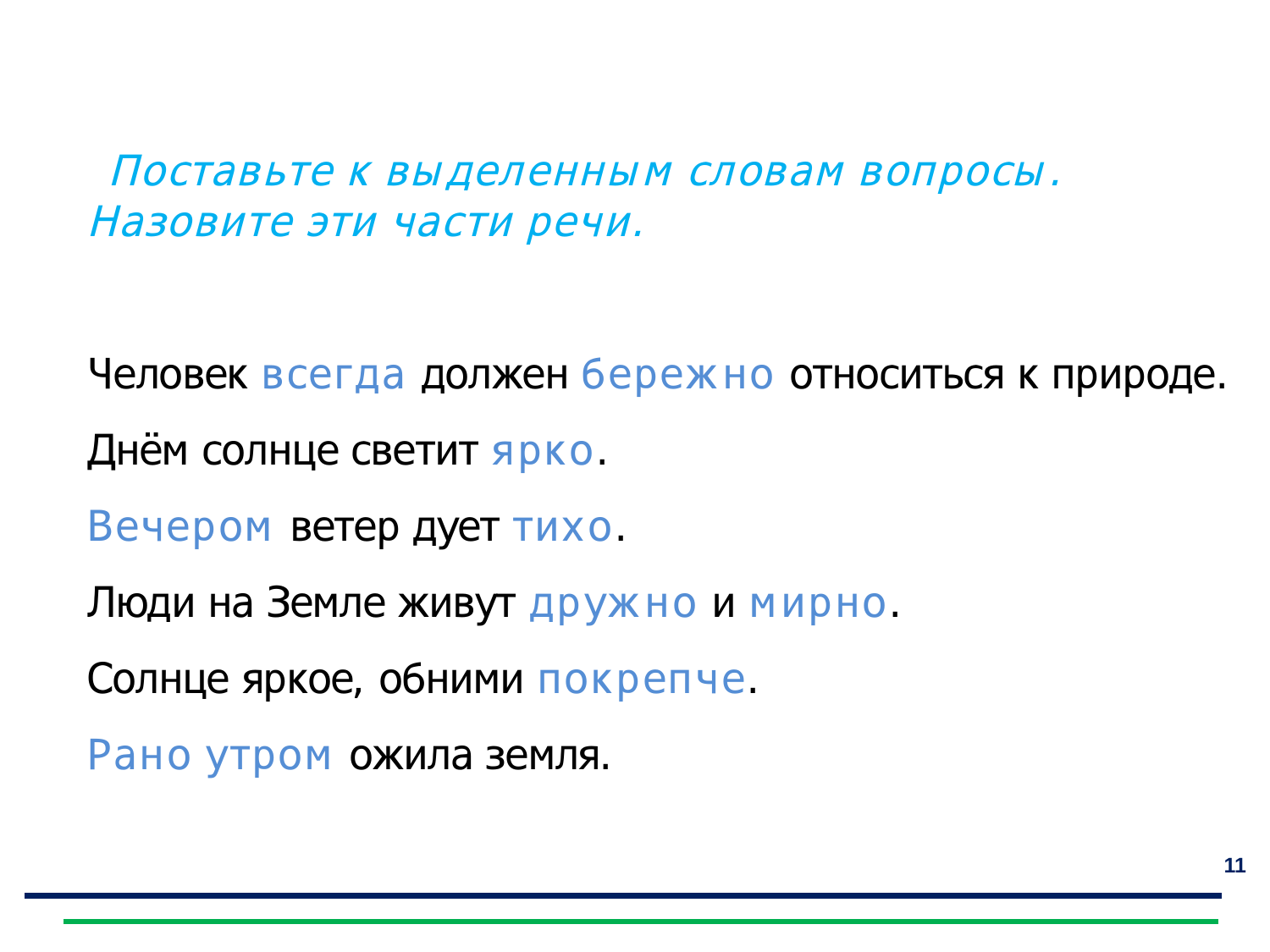

Отгадайте загадки

   Поставьте к выделенным словам вопросы.
Назовите эти части речи.

Человек всегда должен бережно относиться к природе.
Днём солнце светит ярко.
Вечером ветер дует тихо.
Люди на Земле живут дружно и мирно.
Солнце яркое, обними покрепче.
Рано утром ожила земля.
11